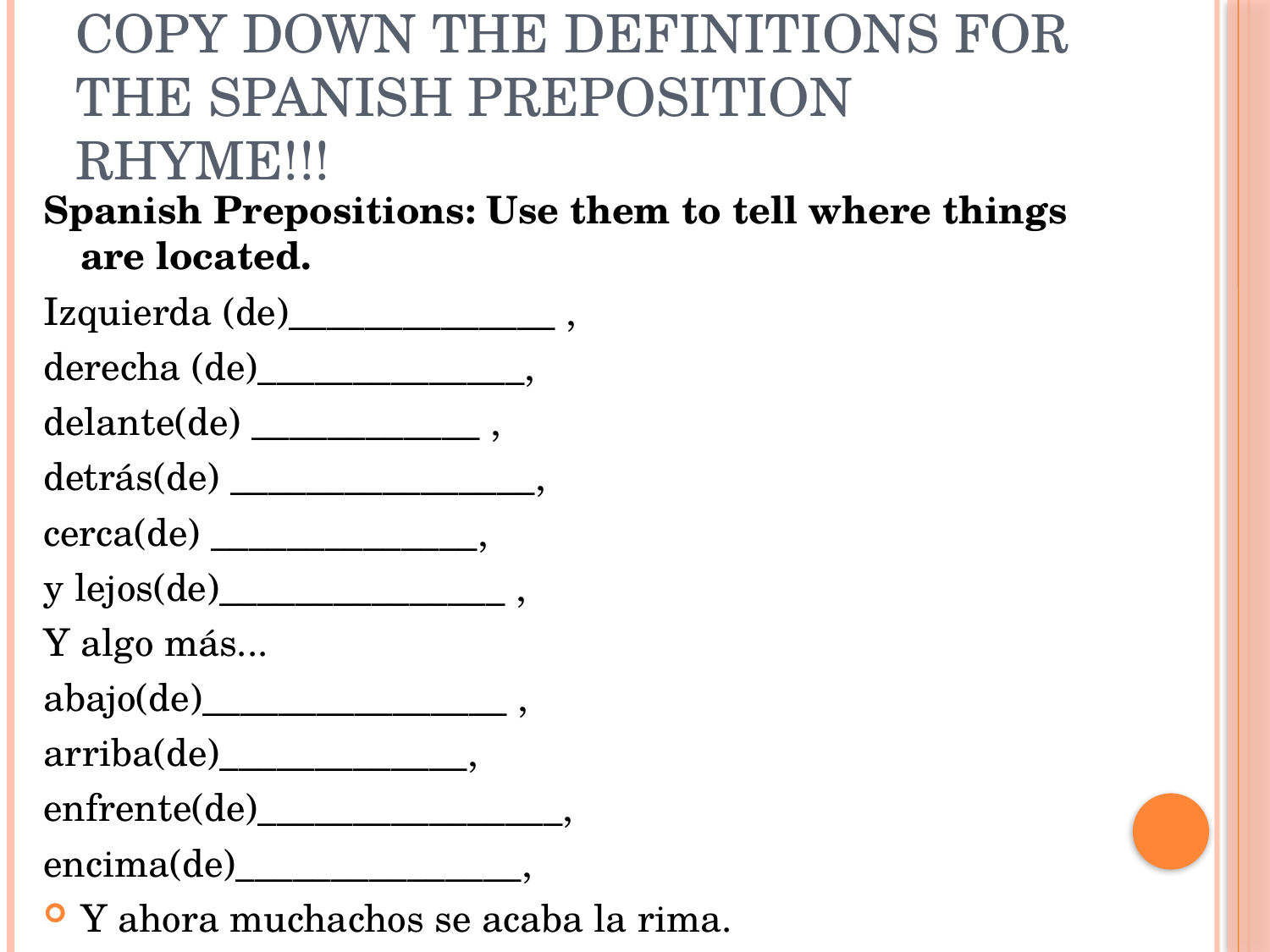

# Copy down the definitions for the Spanish Preposition rhyme!!!
Spanish Prepositions: Use them to tell where things are located.
Izquierda (de)______________ ,
derecha (de)______________,
delante(de) ____________ ,
detrás(de) ________________,
cerca(de) ______________,
y lejos(de)_______________ ,
Y algo más...
abajo(de)________________ ,
arriba(de)_____________,
enfrente(de)________________,
encima(de)_______________,
Y ahora muchachos se acaba la rima.